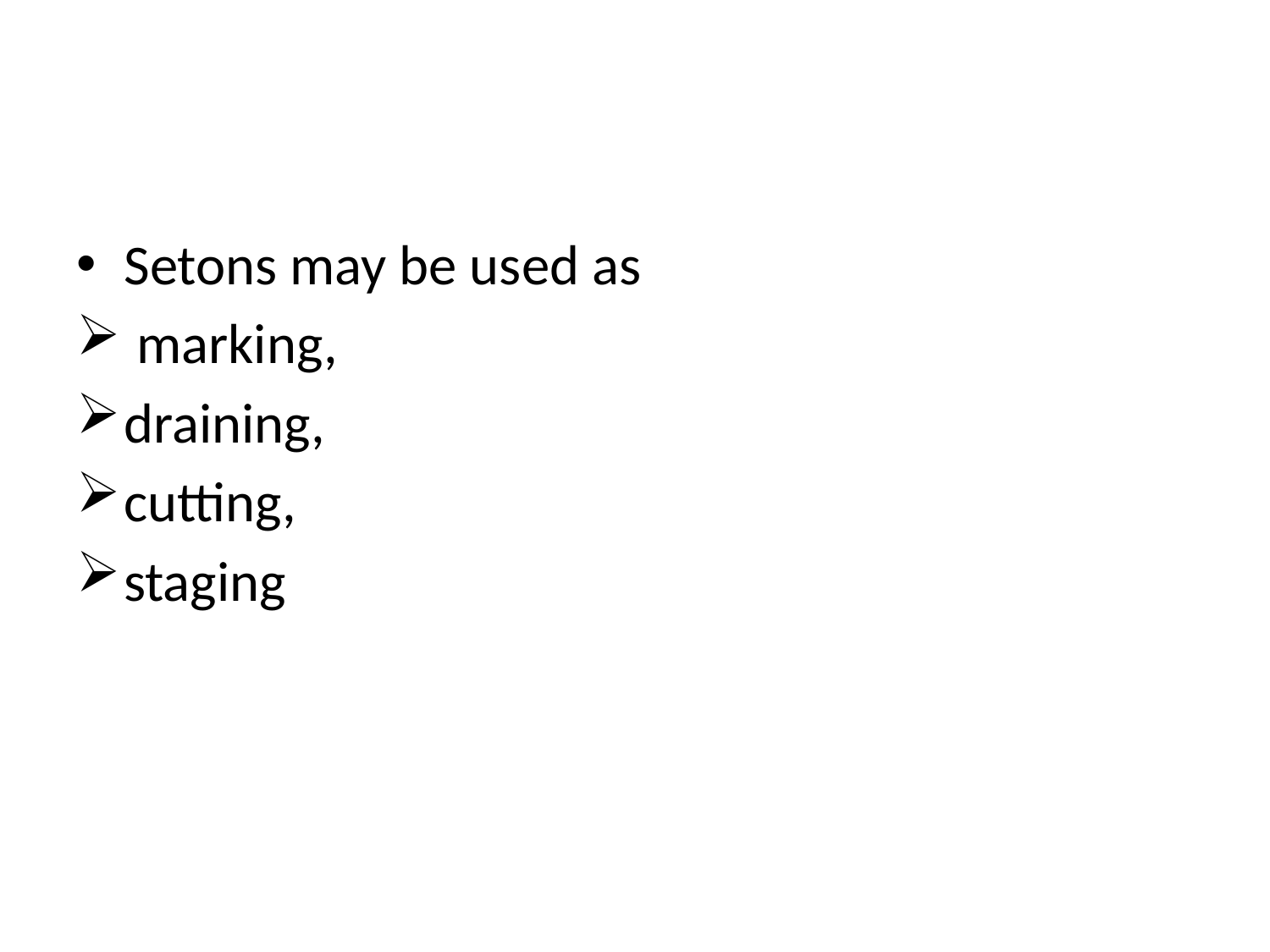

#
Setons may be used as
 marking,
draining,
cutting,
staging